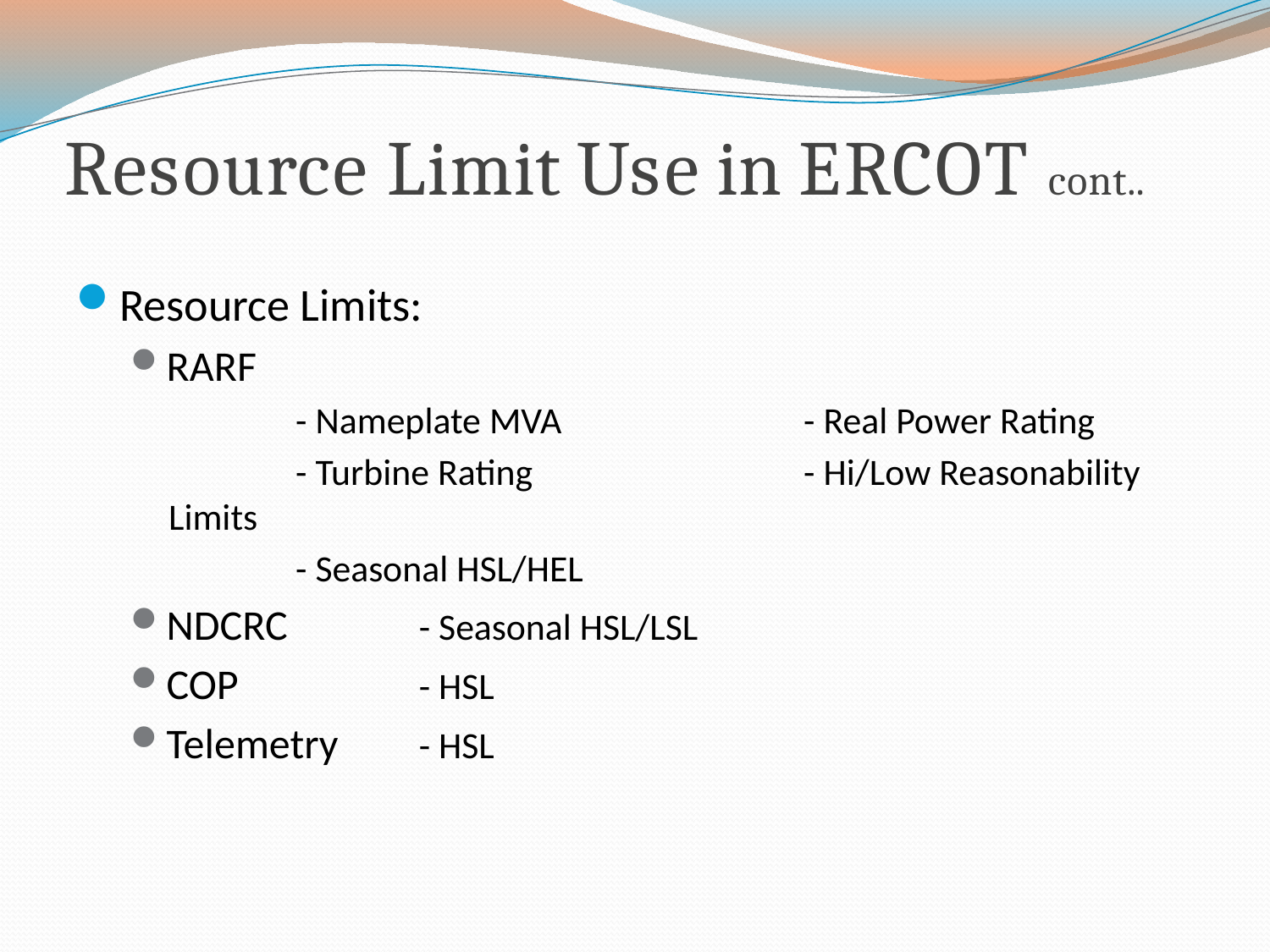

# Resource Limit Use in ERCOT cont..
Resource Limits:
RARF
	- Nameplate MVA		- Real Power Rating
	- Turbine Rating			- Hi/Low Reasonability Limits
	- Seasonal HSL/HEL
NDCRC		- Seasonal HSL/LSL
COP		- HSL
Telemetry	- HSL